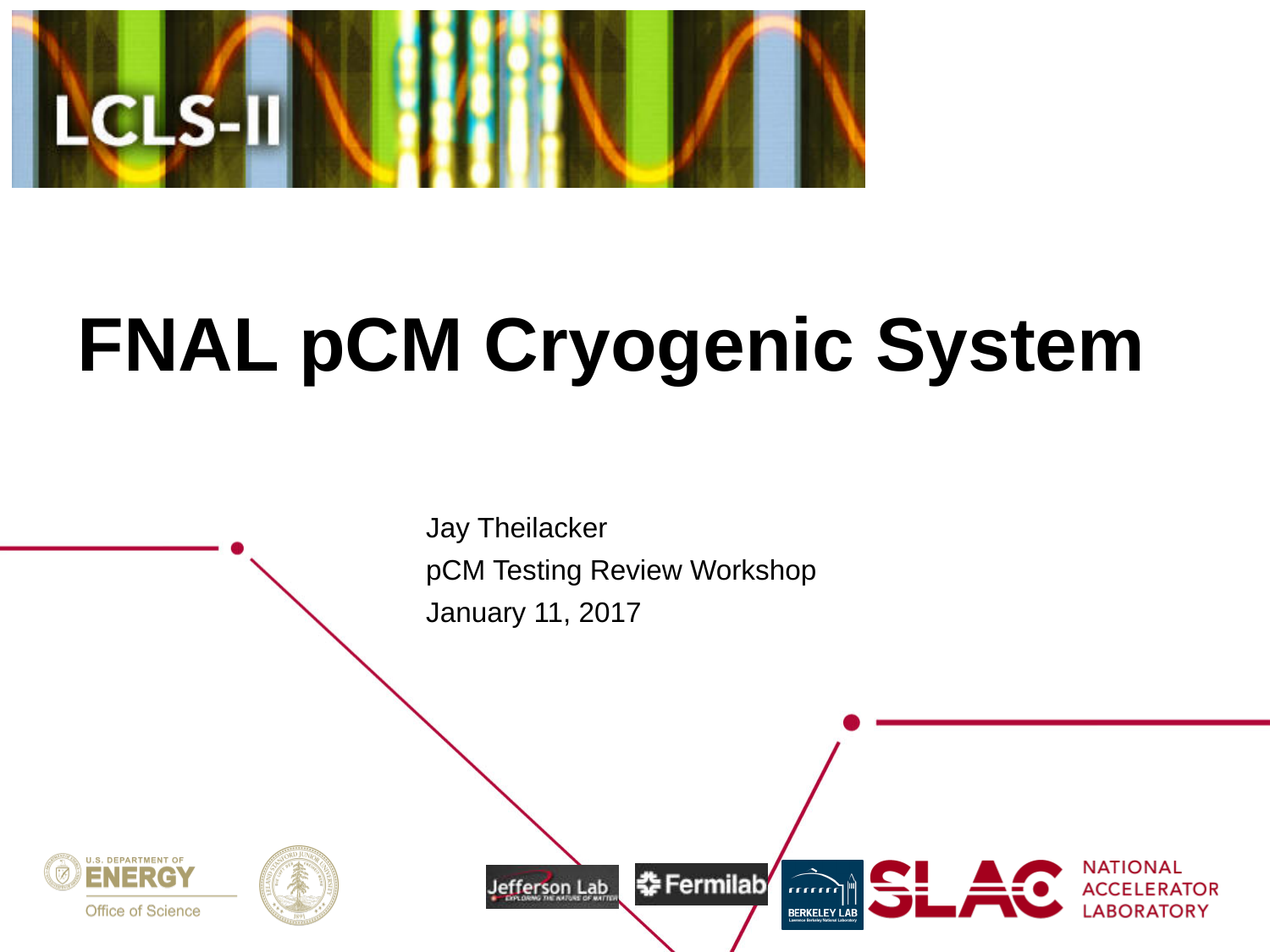

# FNAL pCM Cryogenic System
Jay Theilacker
pCM Testing Review Workshop
January 11, 2017